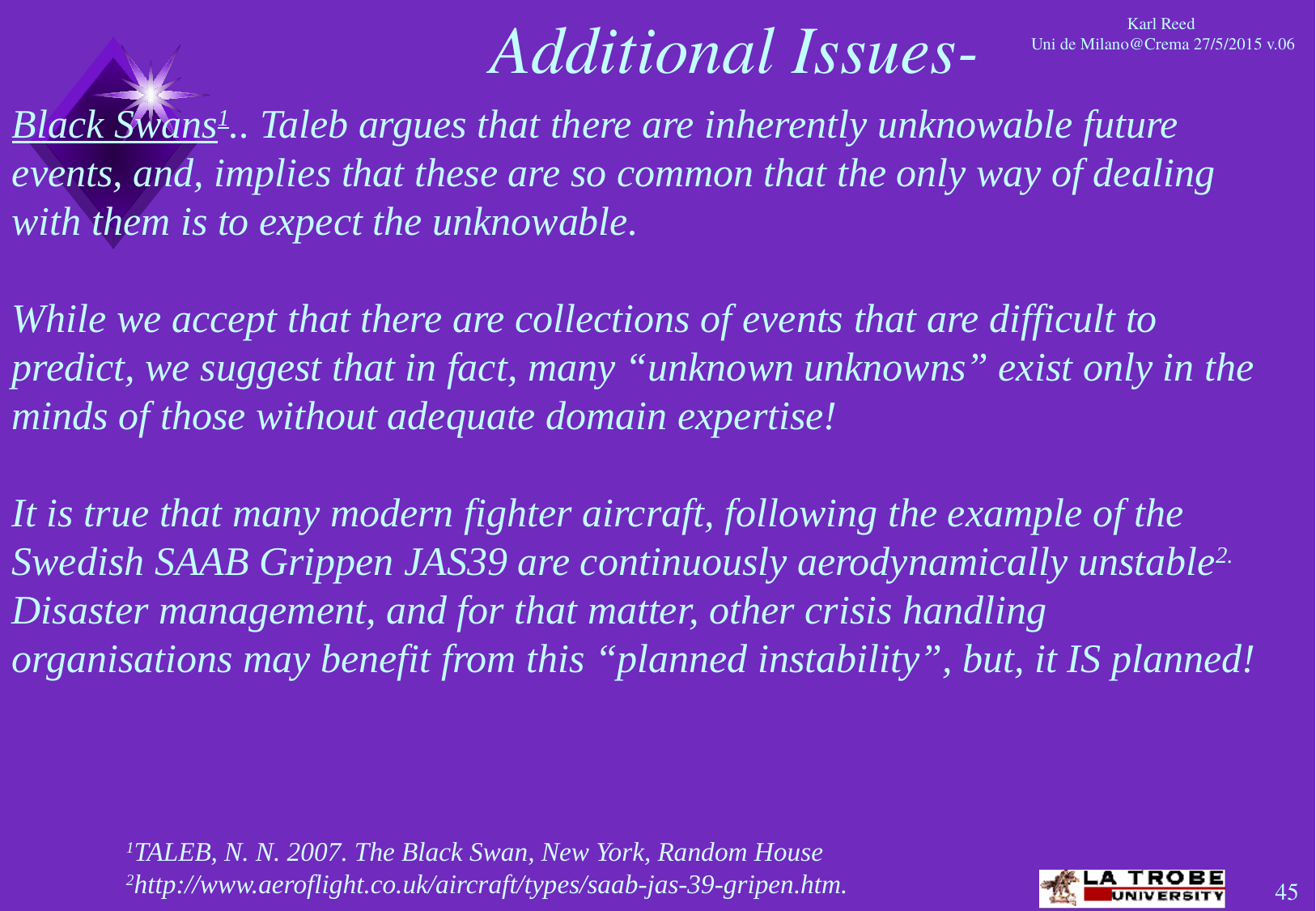

# Additional Issues-
Black Swans1.. Taleb argues that there are inherently unknowable future events, and, implies that these are so common that the only way of dealing with them is to expect the unknowable.

While we accept that there are collections of events that are difficult to predict, we suggest that in fact, many “unknown unknowns” exist only in the minds of those without adequate domain expertise!

It is true that many modern fighter aircraft, following the example of the Swedish SAAB Grippen JAS39 are continuously aerodynamically unstable2. Disaster management, and for that matter, other crisis handling organisations may benefit from this “planned instability”, but, it IS planned!

1TALEB, N. N. 2007. The Black Swan, New York, Random House
2http://www.aeroflight.co.uk/aircraft/types/saab-jas-39-gripen.htm.